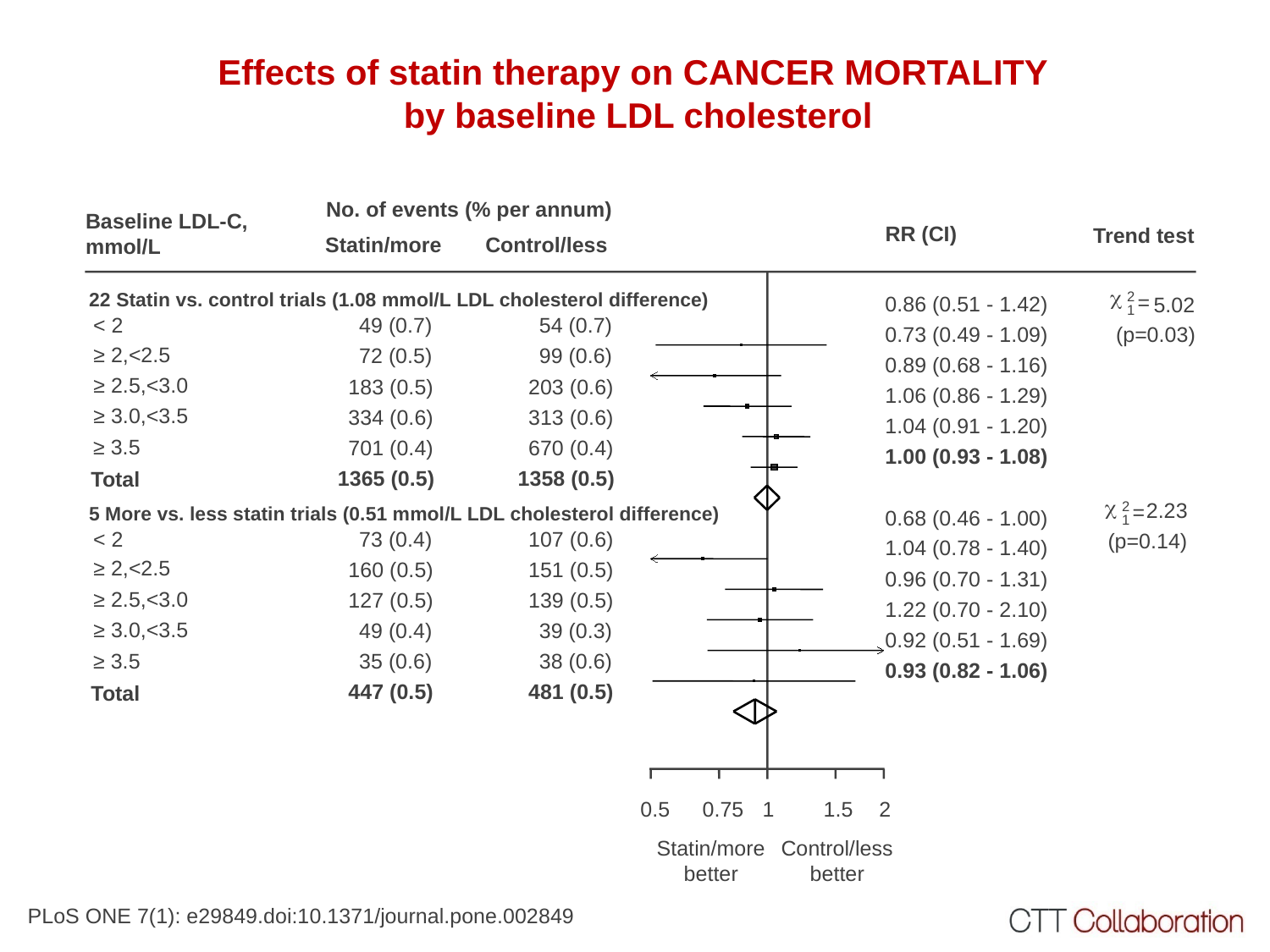

Effects of statin therapy on CANCER MORTALITY
 by baseline LDL cholesterol
No. of events (% per annum)
Baseline LDL-C,
mmol/L
RR (CI)
Trend test
Statin/more
Control/less

χ
22 Statin vs. control trials (1.08 mmol/L LDL cholesterol difference)
2
=
0.86 (0.51 - 1.42)
5.02
1
< 2
  49 (0.7)
  54 (0.7)
0.73 (0.49 - 1.09)
(p=0.03)
≥ 2,<2.5
  72 (0.5)
  99 (0.6)

0.89 (0.68 - 1.16)

≥ 2.5,<3.0
 183 (0.5)
 203 (0.6)

1.06 (0.86 - 1.29)
≥ 3.0,<3.5
 334 (0.6)
 313 (0.6)

1.04 (0.91 - 1.20)
≥ 3.5
 701 (0.4)
 670 (0.4)

1.00 (0.93 - 1.08)

1365 (0.5)
1358 (0.5)
 Total

χ
2
2.23

=
5 More vs. less statin trials (0.51 mmol/L LDL cholesterol difference)
0.68 (0.46 - 1.00)
1
< 2
  73 (0.4)
 107 (0.6)
(p=0.14)
1.04 (0.78 - 1.40)

≥ 2,<2.5
 160 (0.5)
 151 (0.5)

0.96 (0.70 - 1.31)
≥ 2.5,<3.0
 127 (0.5)
 139 (0.5)

1.22 (0.70 - 2.10)
≥ 3.0,<3.5
  49 (0.4)
  39 (0.3)

0.92 (0.51 - 1.69)

≥ 3.5
  35 (0.6)
  38 (0.6)

0.93 (0.82 - 1.06)
 447 (0.5)
 481 (0.5)
 Total

0.5
0.75
1
1.5
2
Statin/more
better
Control/less
better
PLoS ONE 7(1): e29849.doi:10.1371/journal.pone.002849